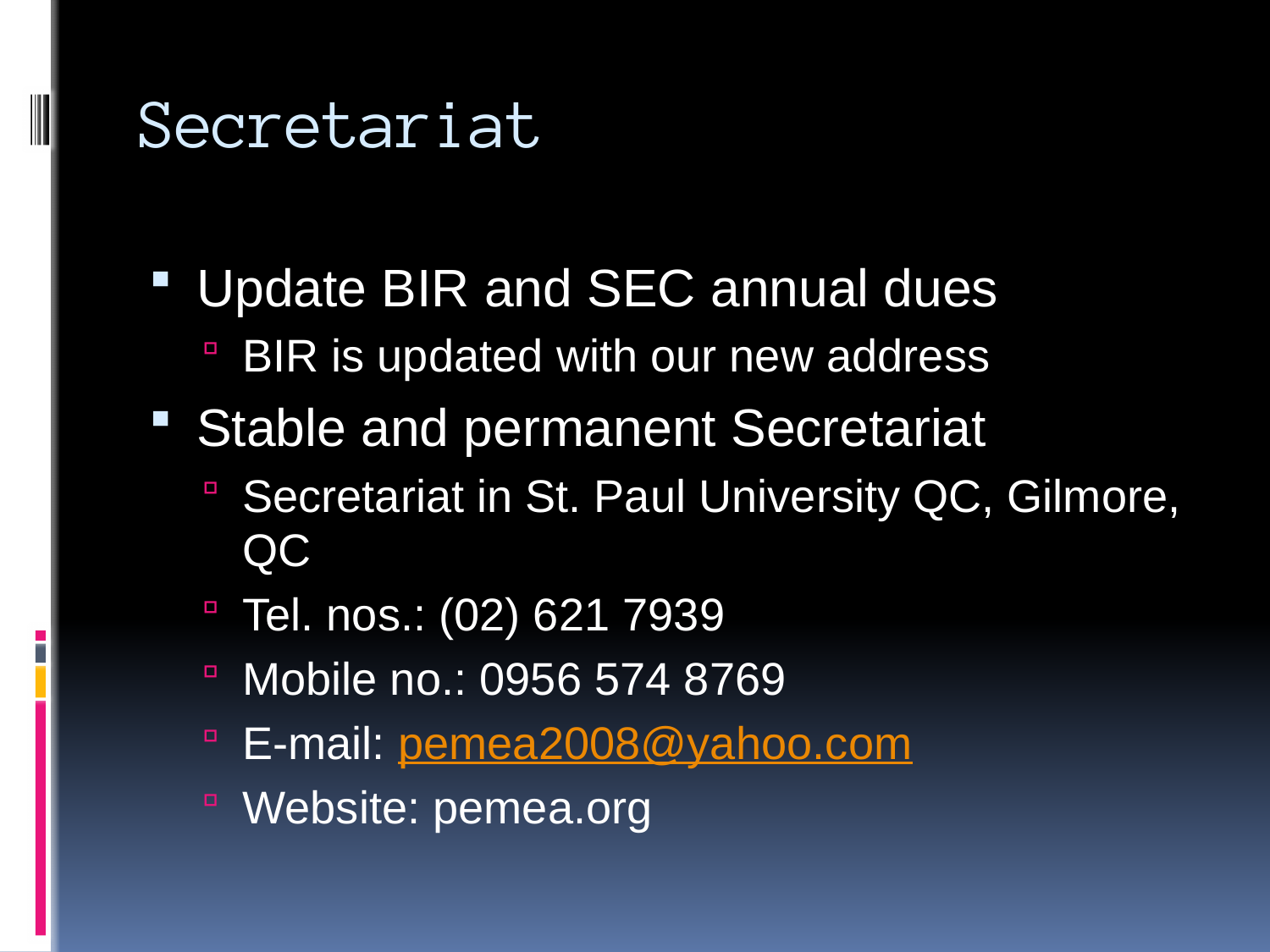

# Secretariat
Update BIR and SEC annual dues
BIR is updated with our new address
Stable and permanent Secretariat
Secretariat in St. Paul University QC, Gilmore, QC
Tel. nos.: (02) 621 7939
Mobile no.: 0956 574 8769
E-mail: pemea2008@yahoo.com
Website: pemea.org